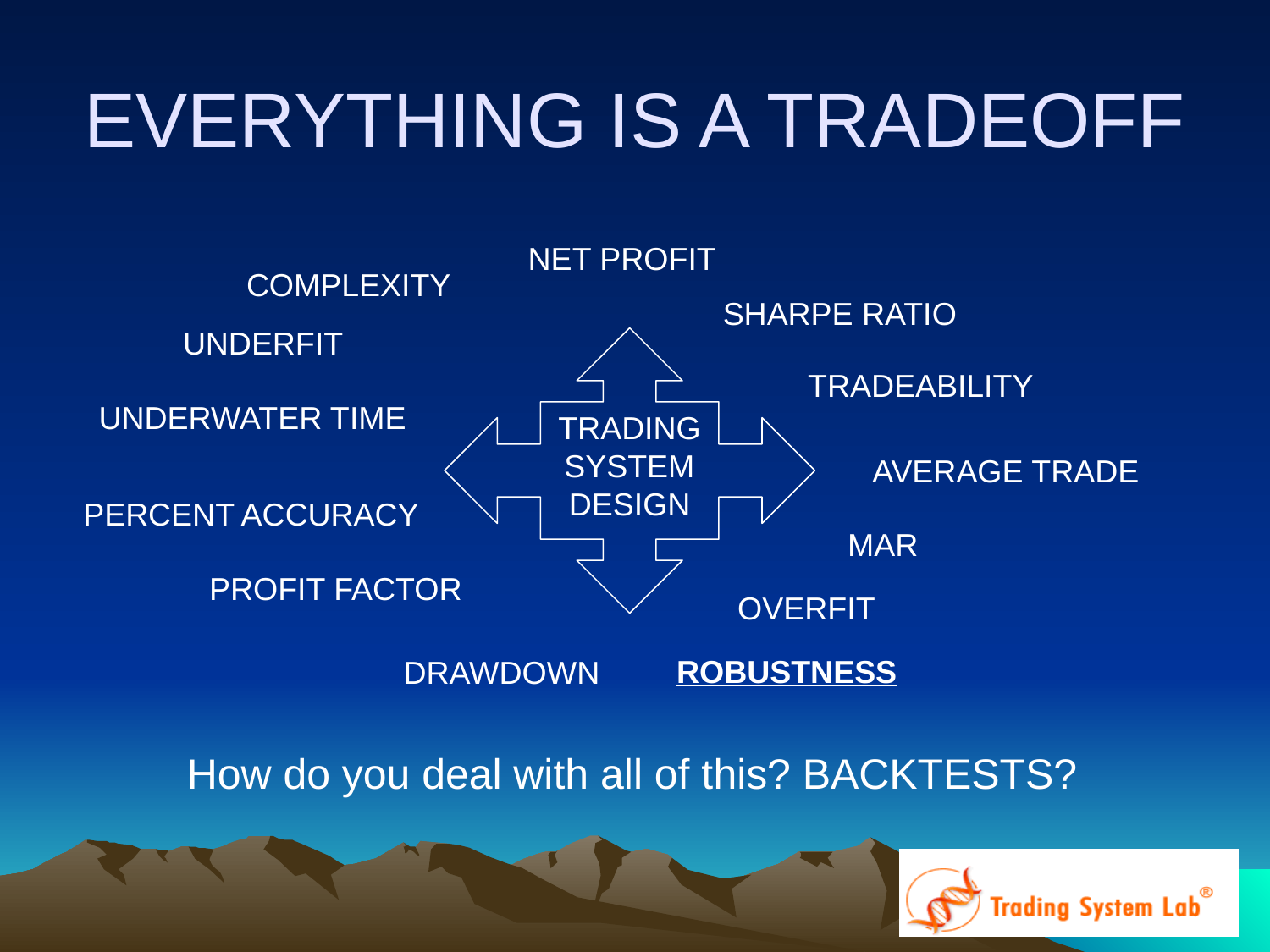

# EVERYTHING IS A TRADEOFF

NET PROFIT
COMPLEXITY
SHARPE RATIO
UNDERFIT
TRADING SYSTEM
DESIGN
TRADEABILITY
UNDERWATER TIME
AVERAGE TRADE
PERCENT ACCURACY
MAR
PROFIT FACTOR
OVERFIT
ROBUSTNESS
DRAWDOWN
How do you deal with all of this? BACKTESTS?